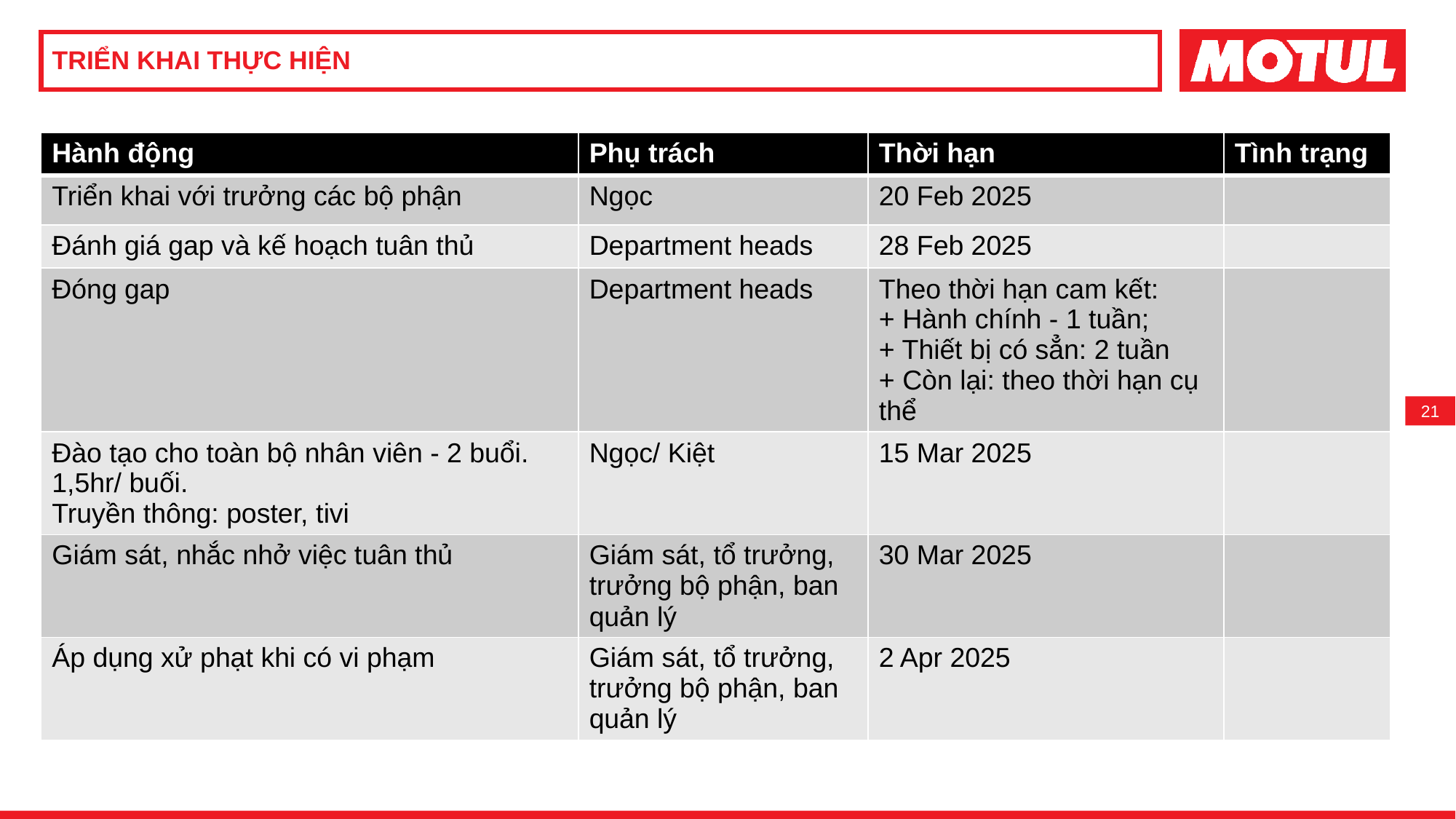

# Triển khai thực hiện
| Hành động | Phụ trách | Thời hạn | Tình trạng |
| --- | --- | --- | --- |
| Triển khai với trưởng các bộ phận | Ngọc | 20 Feb 2025 |  |
| Đánh giá gap và kế hoạch tuân thủ | Department heads | 28 Feb 2025 |  |
| Đóng gap | Department heads | Theo thời hạn cam kết: + Hành chính - 1 tuần; + Thiết bị có sẳn: 2 tuần + Còn lại: theo thời hạn cụ thể |  |
| Đào tạo cho toàn bộ nhân viên - 2 buổi. 1,5hr/ buối. Truyền thông: poster, tivi | Ngọc/ Kiệt | 15 Mar 2025 |  |
| Giám sát, nhắc nhở việc tuân thủ | Giám sát, tổ trưởng, trưởng bộ phận, ban quản lý | 30 Mar 2025 |  |
| Áp dụng xử phạt khi có vi phạm | Giám sát, tổ trưởng, trưởng bộ phận, ban quản lý | 2 Apr 2025 |  |
21